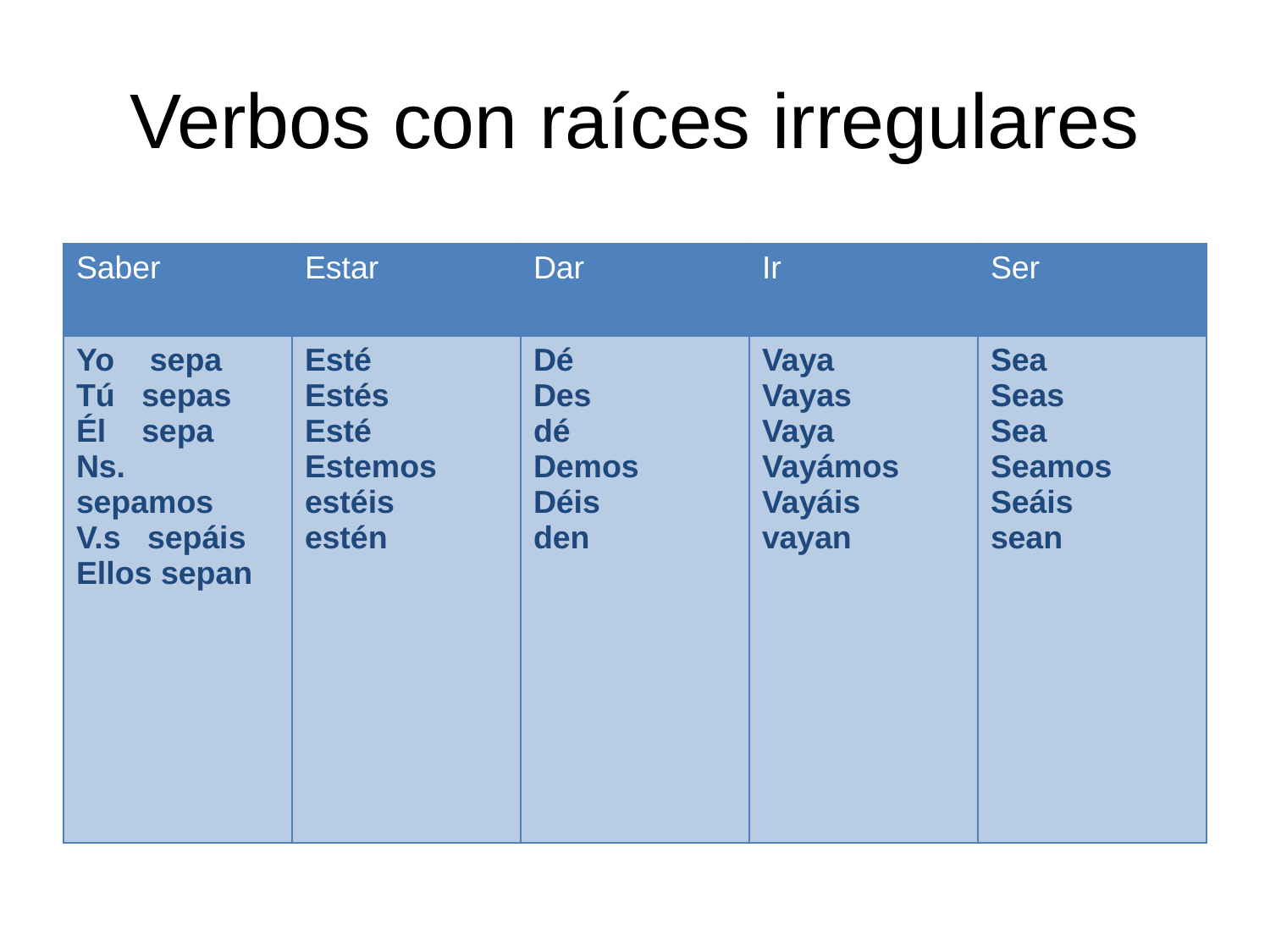

# Verbos con raíces irregulares
| Saber | Estar | Dar | Ir | Ser |
| --- | --- | --- | --- | --- |
| Yo sepa Tú sepas Él sepa Ns. sepamos V.s sepáis Ellos sepan | Esté Estés Esté Estemos estéis estén | Dé Des dé Demos Déis den | Vaya Vayas Vaya Vayámos Vayáis vayan | Sea Seas Sea Seamos Seáis sean |